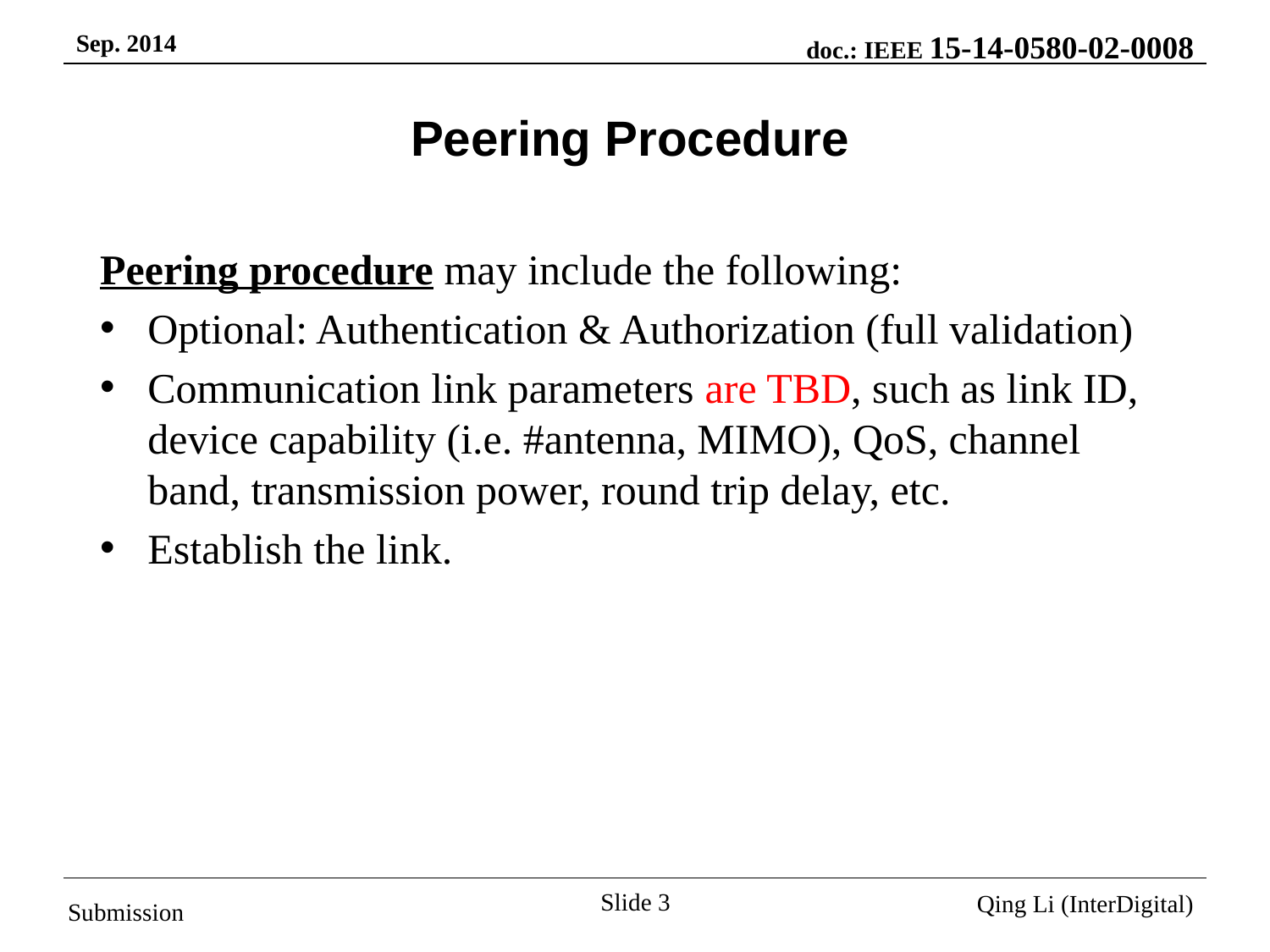

# Peering Procedure
Peering procedure may include the following:
Optional: Authentication & Authorization (full validation)
Communication link parameters are TBD, such as link ID, device capability (i.e. #antenna, MIMO), QoS, channel band, transmission power, round trip delay, etc.
Establish the link.